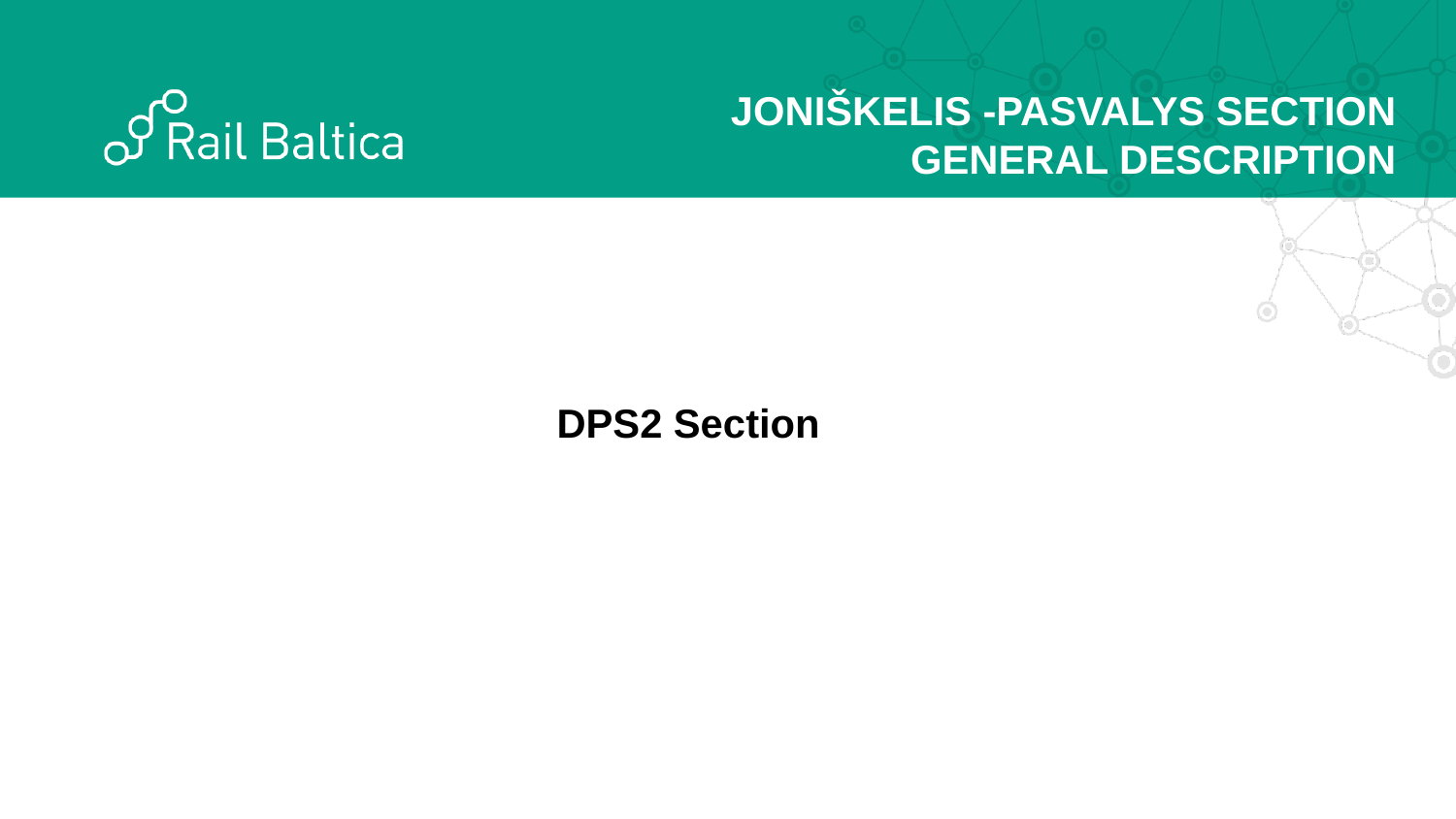

JONIŠKELIS -PASVALYS SECTION GENERAL DESCRIPTION
DPS2 Section